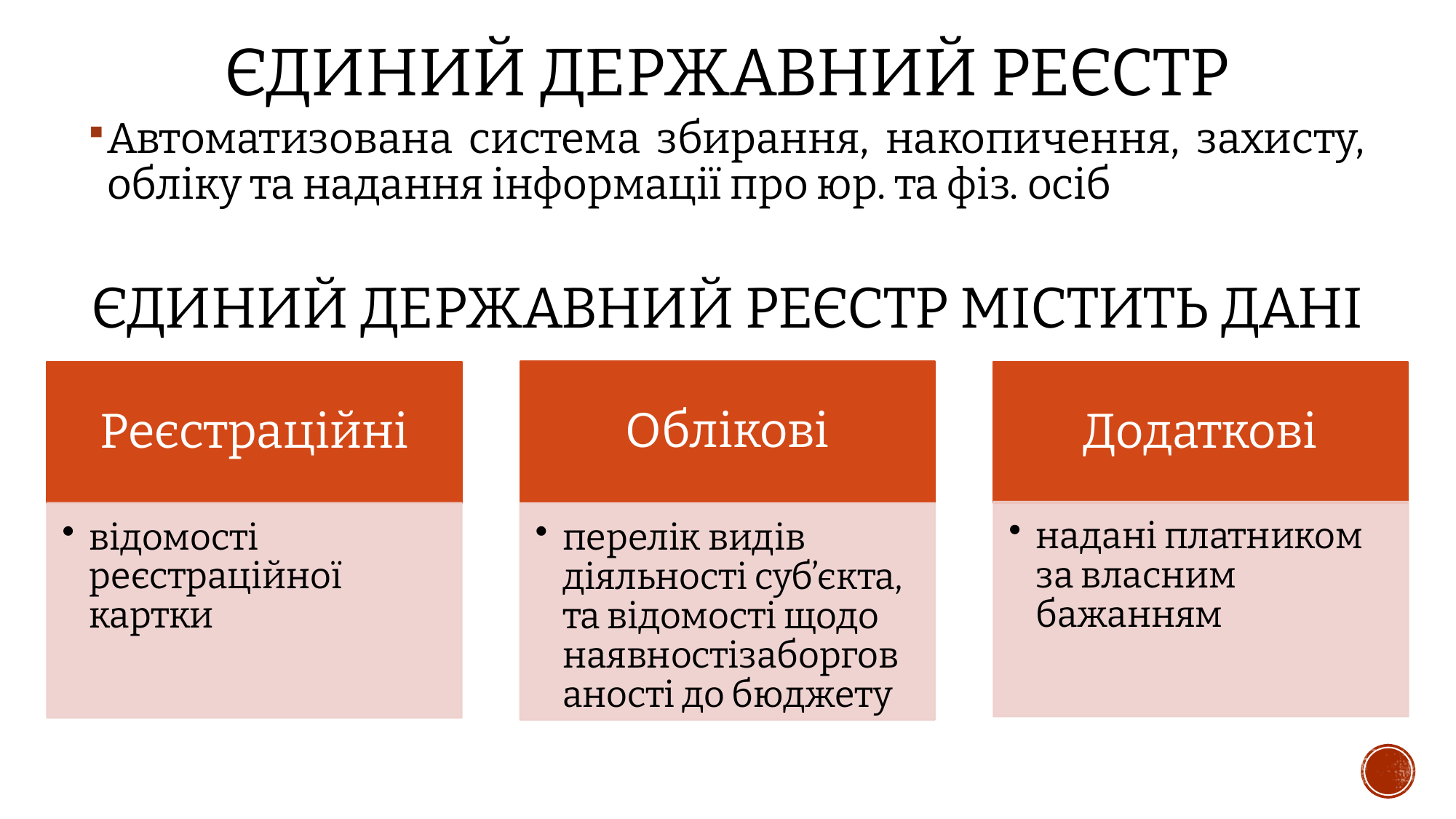

# Єдиний державний реєстр
Автоматизована система збирання, накопичення, захисту, обліку та надання інформації про юр. та фіз. осіб
Єдиний державний реєстр містить дані
Реєстраційні
відомості реєстраційної картки
Облікові
перелік видів діяльності суб’єкта, та відомості щодо наявностізаборгованості до бюджету
Додаткові
надані платником за власним бажанням